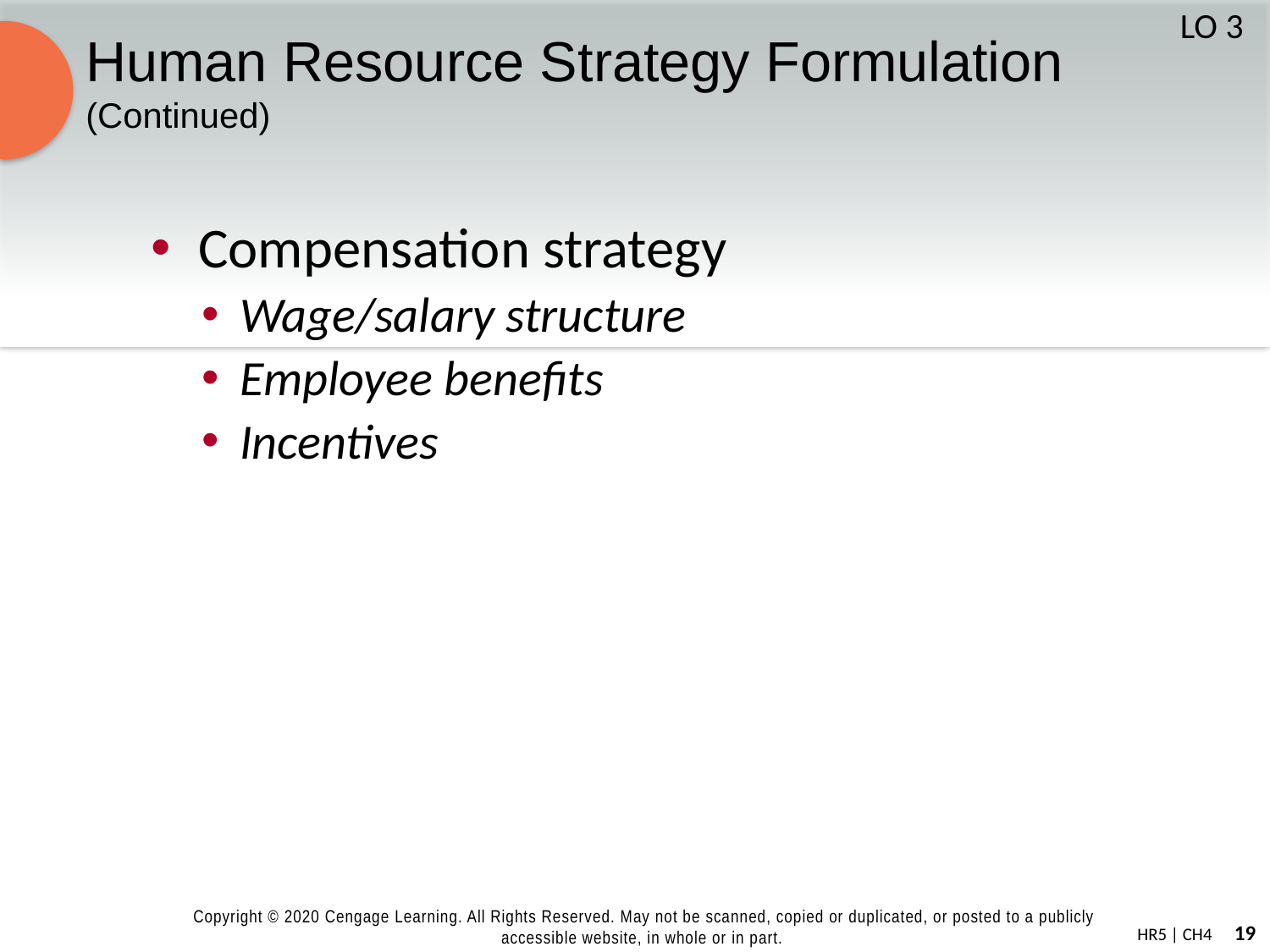

# Human Resource Strategy Formulation (Continued)
LO 3
Compensation strategy
Wage/salary structure
Employee benefits
Incentives